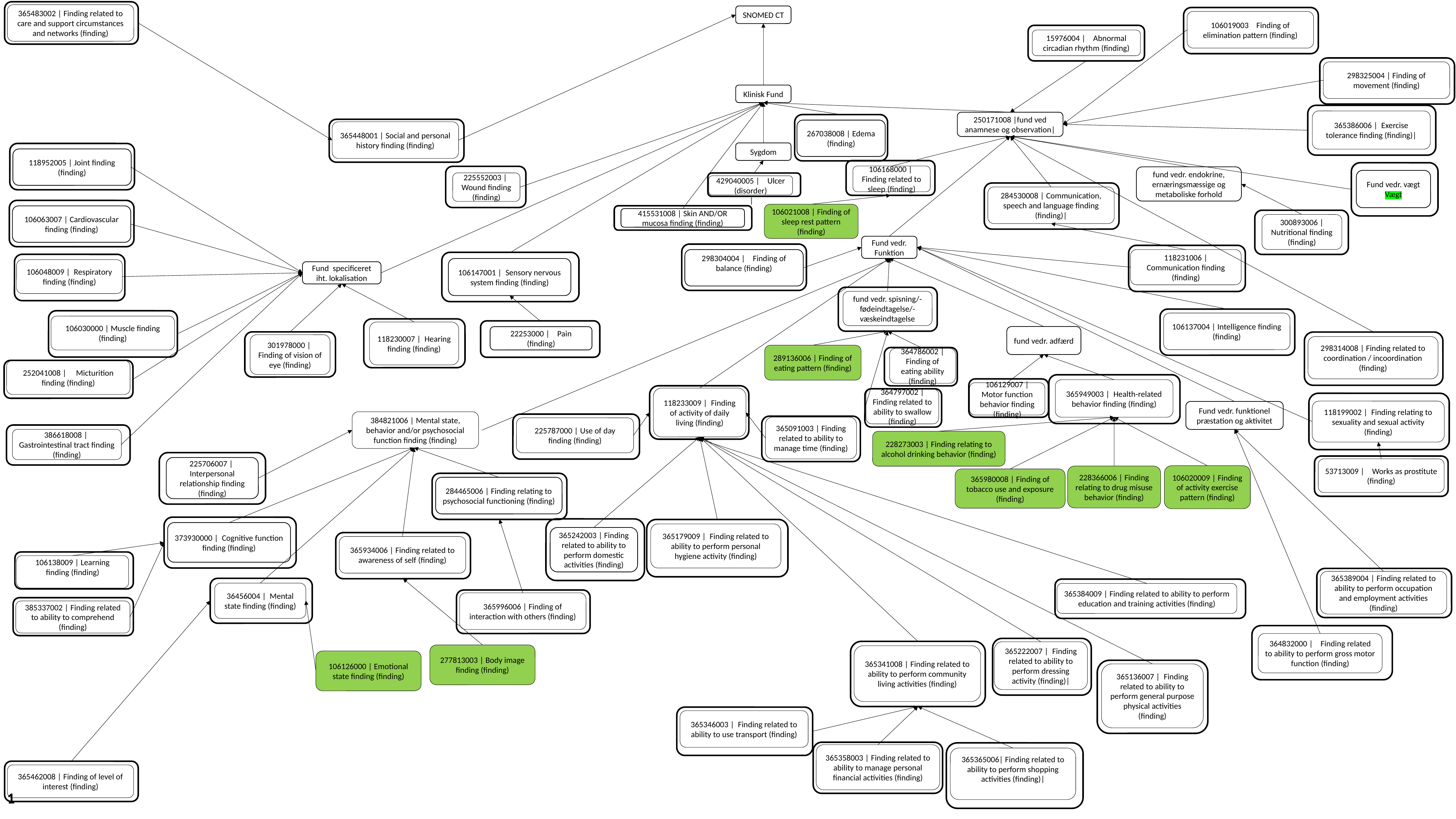

365483002 | Finding related to care and support circumstances and networks (finding)
SNOMED CT

106019003    Finding of elimination pattern (finding)

15976004 |    Abnormal circadian rhythm (finding)

298325004 | Finding of movement (finding)
Klinisk Fund

365386006 |  Exercise tolerance finding (finding)|
250171008 |fund ved anamnese og observation|

267038008 | Edema (finding)

365448001 | Social and personal history finding (finding)
Sygdom

118952005 | Joint finding (finding)

106168000 |  Finding related to sleep (finding)

Fund vedr. vægt
Vægt

225552003 |  Wound finding (finding)
fund vedr. endokrine, ernæringsmæssige og metaboliske forhold

429040005 |    Ulcer (disorder)
 |

284530008 | Communication, speech and language finding (finding)|

106063007 | Cardiovascular finding (finding)
106021008 | Finding of sleep rest pattern (finding)

415531008 | Skin AND/OR mucosa finding (finding)

300893006 | Nutritional finding (finding)
Fund vedr. Funktion

298304004 |    Finding of balance (finding)

118231006 | Communication finding (finding)

106147001 |  Sensory nervous system finding (finding)

106048009 |  Respiratory finding (finding)
Fund  specificeret iht. lokalisation

fund vedr. spisning/-fødeindtagelse/-væskeindtagelse

106137004 | Intelligence finding (finding)

106030000 | Muscle finding (finding)

118230007 |  Hearing finding (finding)

22253000 |    Pain (finding)
fund vedr. adfærd

301978000 |  Finding of vision of eye (finding)

298314008 | Finding related to coordination / incoordination (finding)
289136006 | Finding of eating pattern (finding)

364786002 | Finding of eating ability (finding)

252041008 |     Micturition finding (finding)

365949003 |  Health-related behavior finding (finding)

106129007 | Motor function behavior finding (finding)

118233009 |  Finding of activity of daily living (finding)

364797002 | Finding related to ability to swallow (finding)

118199002 |  Finding relating to sexuality and sexual activity (finding)
Fund vedr. funktionel præstation og aktivitet
384821006 | Mental state, behavior and/or psychosocial function finding (finding)

365091003 | Finding related to ability to manage time (finding)
225787000 | Use of day finding (finding)

386618008 |  Gastrointestinal tract finding (finding)
228273003 | Finding relating to alcohol drinking behavior (finding)

225706007 |  Interpersonal relationship finding (finding)

53713009 |    Works as prostitute (finding)
106020009 | Finding of activity exercise pattern (finding)
228366006 | Finding relating to drug misuse behavior (finding)
365980008 | Finding of tobacco use and exposure (finding)

284465006 | Finding relating to psychosocial functioning (finding)

373930000 |  Cognitive function finding (finding)

365242003 | Finding related to ability to perform domestic activities (finding)

365179009 |  Finding related to ability to perform personal hygiene activity (finding)

365934006 | Finding related to awareness of self (finding)

106138009 | Learning finding (finding)

365389004 | Finding related to ability to perform occupation and employment activities (finding)

36456004 |  Mental state finding (finding)

365384009 | Finding related to ability to perform education and training activities (finding)

365996006 | Finding of interaction with others (finding)

385337002 | Finding related to ability to comprehend (finding)

364832000 |    Finding related to ability to perform gross motor function (finding)

365222007 |  Finding related to ability to perform dressing activity (finding)|

365341008 | Finding related to ability to perform community living activities (finding)
277813003 | Body image finding (finding)
106126000 | Emotional state finding (finding)

365136007 |  Finding related to ability to perform general purpose physical activities (finding)

365346003 |  Finding related to ability to use transport (finding)

365365006| Finding related to ability to perform shopping activities (finding)|
365358003 | Finding related to ability to manage personal financial activities (finding)

365462008 | Finding of level of interest (finding)